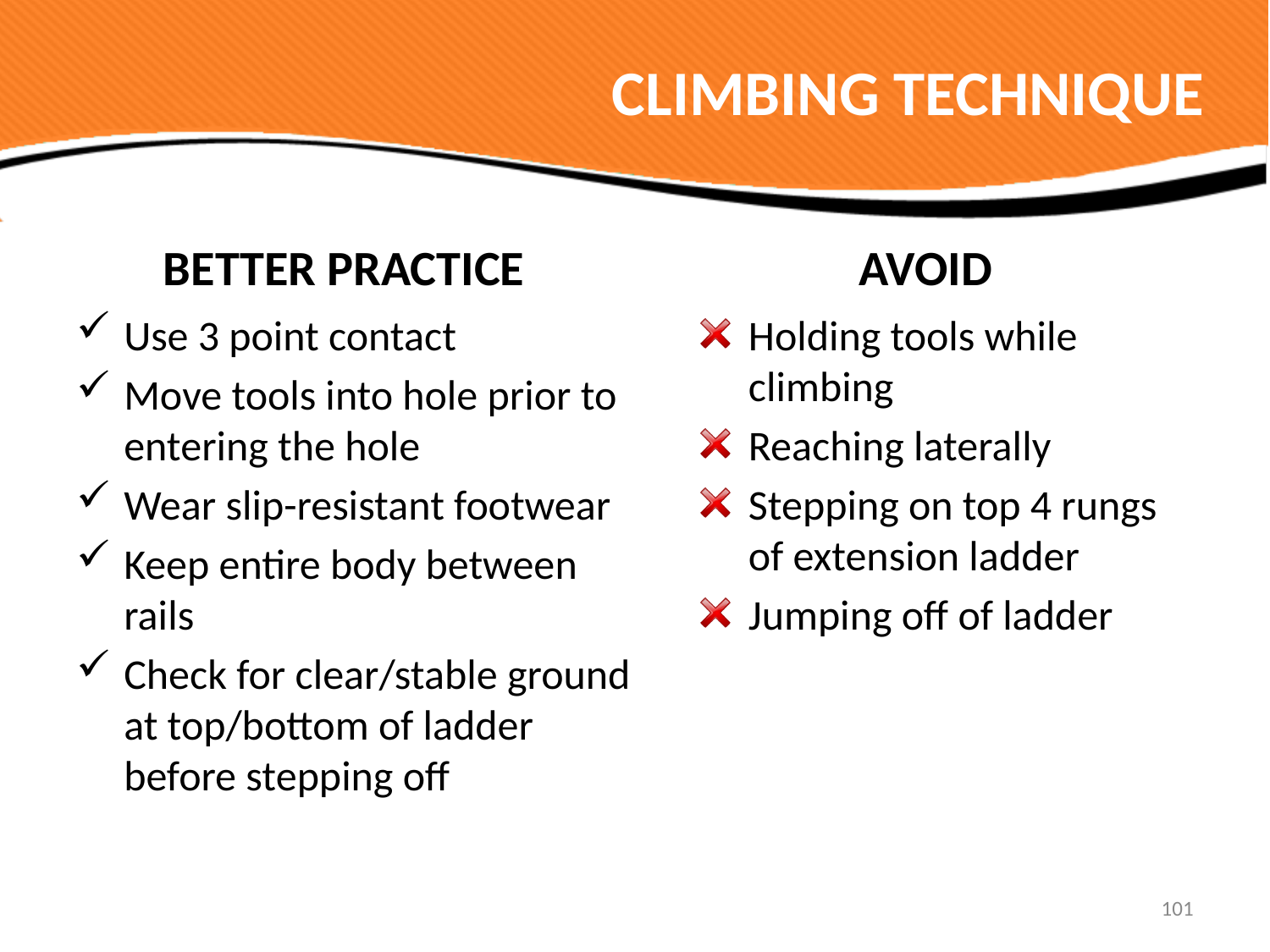

# CLIMBING TECHNIQUE
BETTER PRACTICE
AVOID
Use 3 point contact
Move tools into hole prior to entering the hole
Wear slip-resistant footwear
Keep entire body between rails
Check for clear/stable ground at top/bottom of ladder before stepping off
Holding tools while climbing
Reaching laterally
Stepping on top 4 rungs of extension ladder
Jumping off of ladder
101